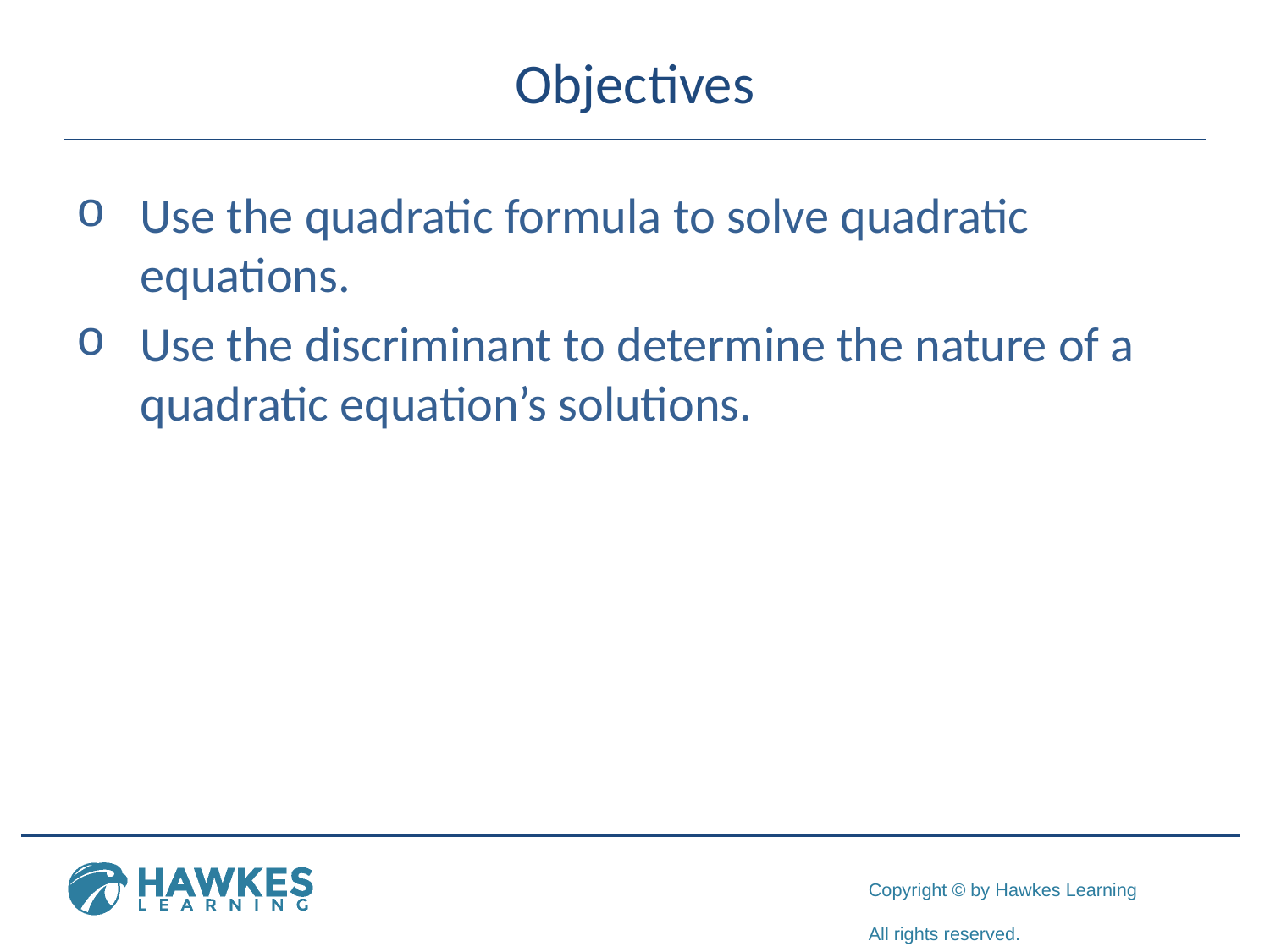

# Objectives
Use the quadratic formula to solve quadratic equations.
Use the discriminant to determine the nature of a quadratic equation’s solutions.